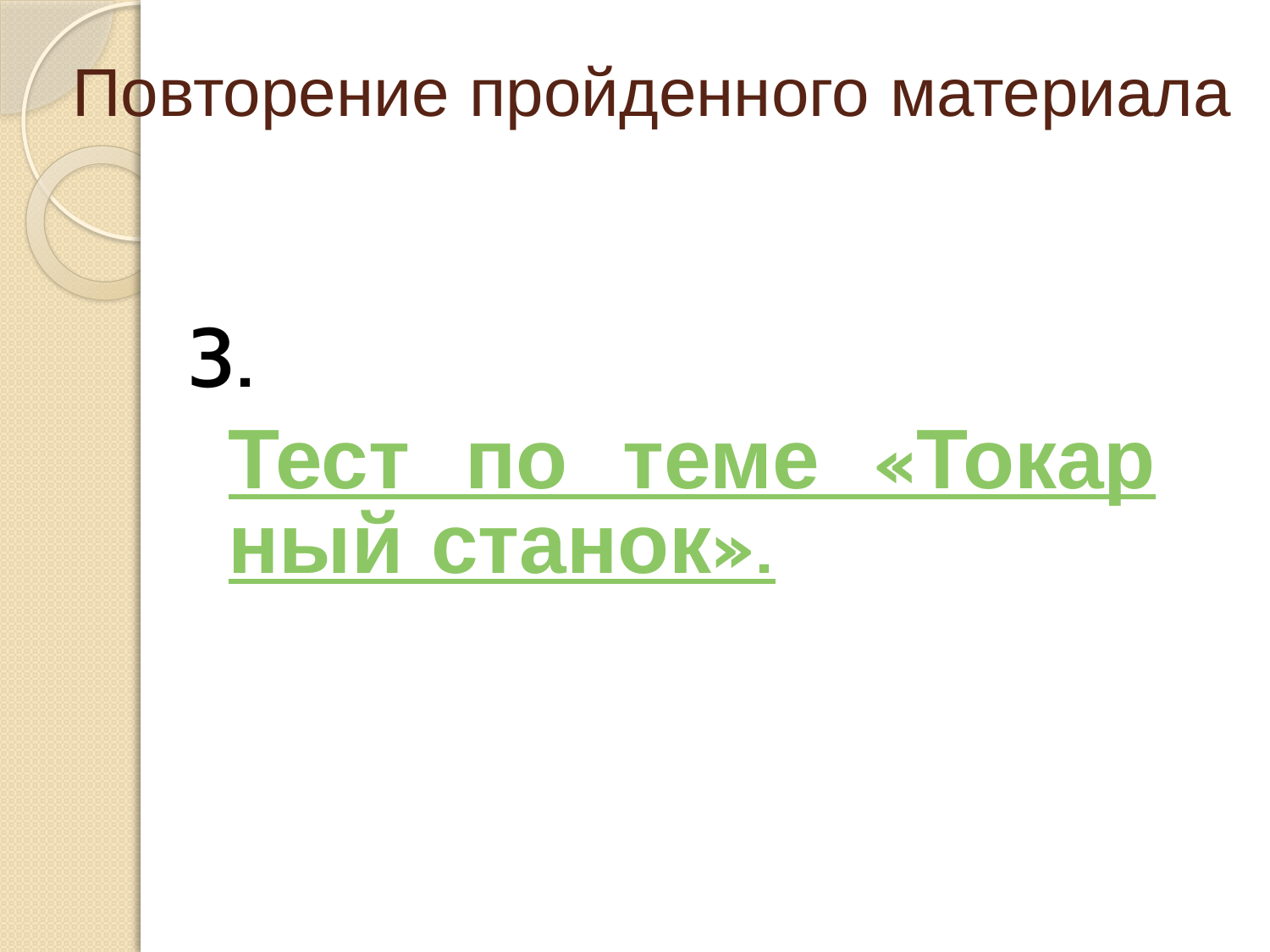

# Повторение пройденного материала
3.  Тест  по  теме  «Токарный станок».